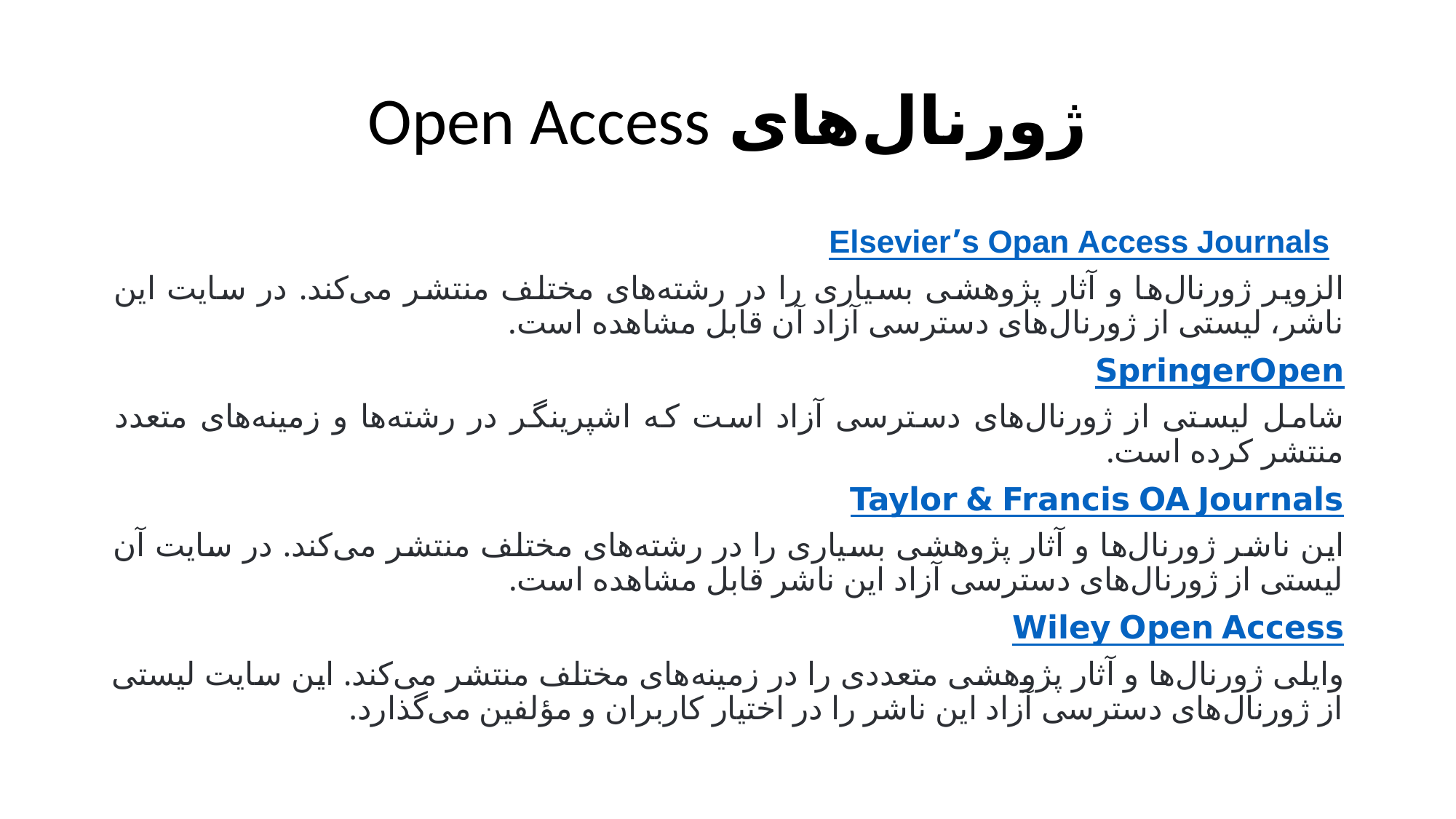

# ژورنال‌های Open Access
Elsevier’s Opan Access Journals
الزویر ژورنال‌ها و آثار پژوهشی بسیاری را در رشته‌های مختلف منتشر می‌کند. در سایت این ناشر، لیستی از ژورنال‌های دسترسی آزاد آن قابل مشاهده است.
SpringerOpen
شامل لیستی از ژورنال‌های دسترسی آزاد است که اشپرینگر در رشته‌ها و زمینه‌های متعدد منتشر کرده است.
Taylor & Francis OA Journals
این ناشر ژورنال‌ها و آثار پژوهشی بسیاری را در رشته‌های مختلف منتشر می‌کند. در سایت آن لیستی از ژورنال‌های دسترسی آزاد این ناشر قابل مشاهده است.
Wiley Open Access
وایلی ژورنال‌ها و آثار پژوهشی متعددی را در زمینه‌های مختلف منتشر می‌کند. این سایت لیستی از ژورنال‌های دسترسی آزاد این ناشر را در اختیار کاربران و مؤلفین می‌گذارد.